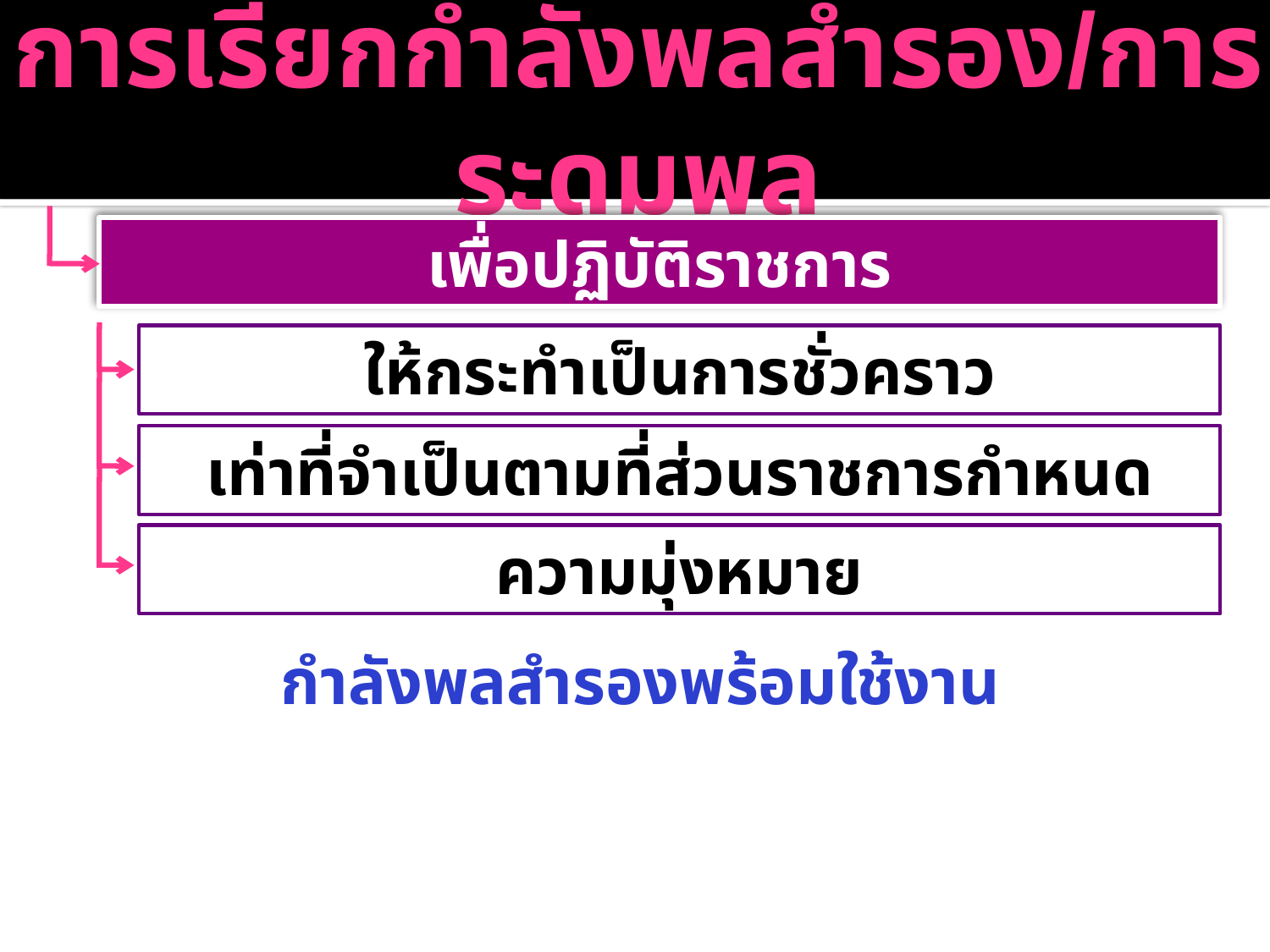

# การเรียกกำลังพลสำรอง/การระดมพล
เพื่อปฏิบัติราชการ
ให้กระทำเป็นการชั่วคราว
เท่าที่จำเป็นตามที่ส่วนราชการกำหนด
ความมุ่งหมาย
กำลังพลสำรองพร้อมใช้งาน